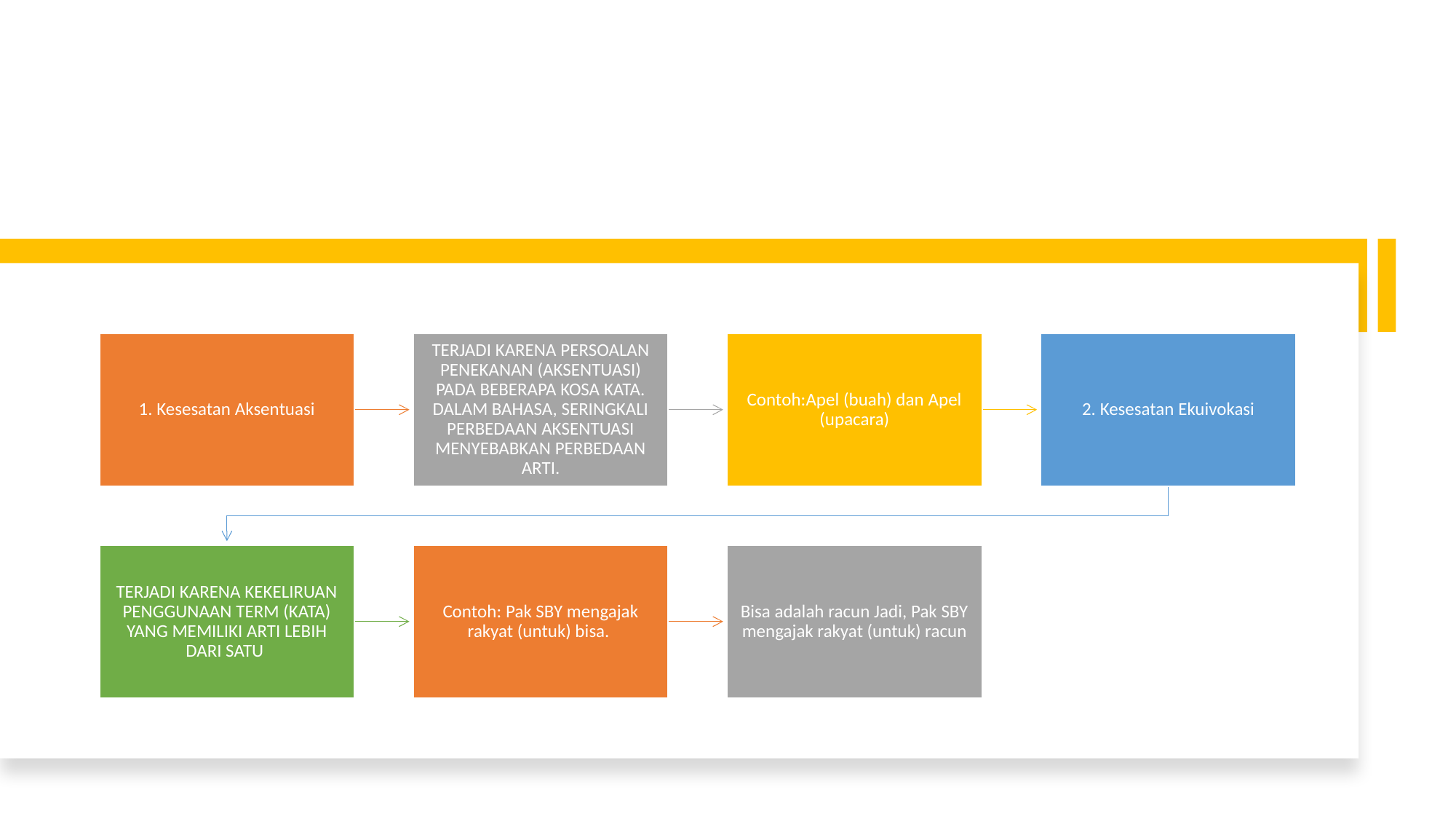

1. Kesesatan Aksentuasi

TERJADI KARENA PERSOALAN PENEKANAN (AKSENTUASI) PADA BEBERAPA KOSA KATA. DALAM BAHASA, SERINGKALI PERBEDAAN AKSENTUASI MENYEBABKAN PERBEDAAN ARTI.

Contoh:Apel (buah) dan Apel (upacara)

2. Kesesatan Ekuivokasi

TERJADI KARENA KEKELIRUAN PENGGUNAAN TERM (KATA) YANG MEMILIKI ARTI LEBIH DARI SATU

Contoh: Pak SBY mengajak rakyat (untuk) bisa.
Bisa adalah racun Jadi, Pak SBY mengajak rakyat (untuk) racun